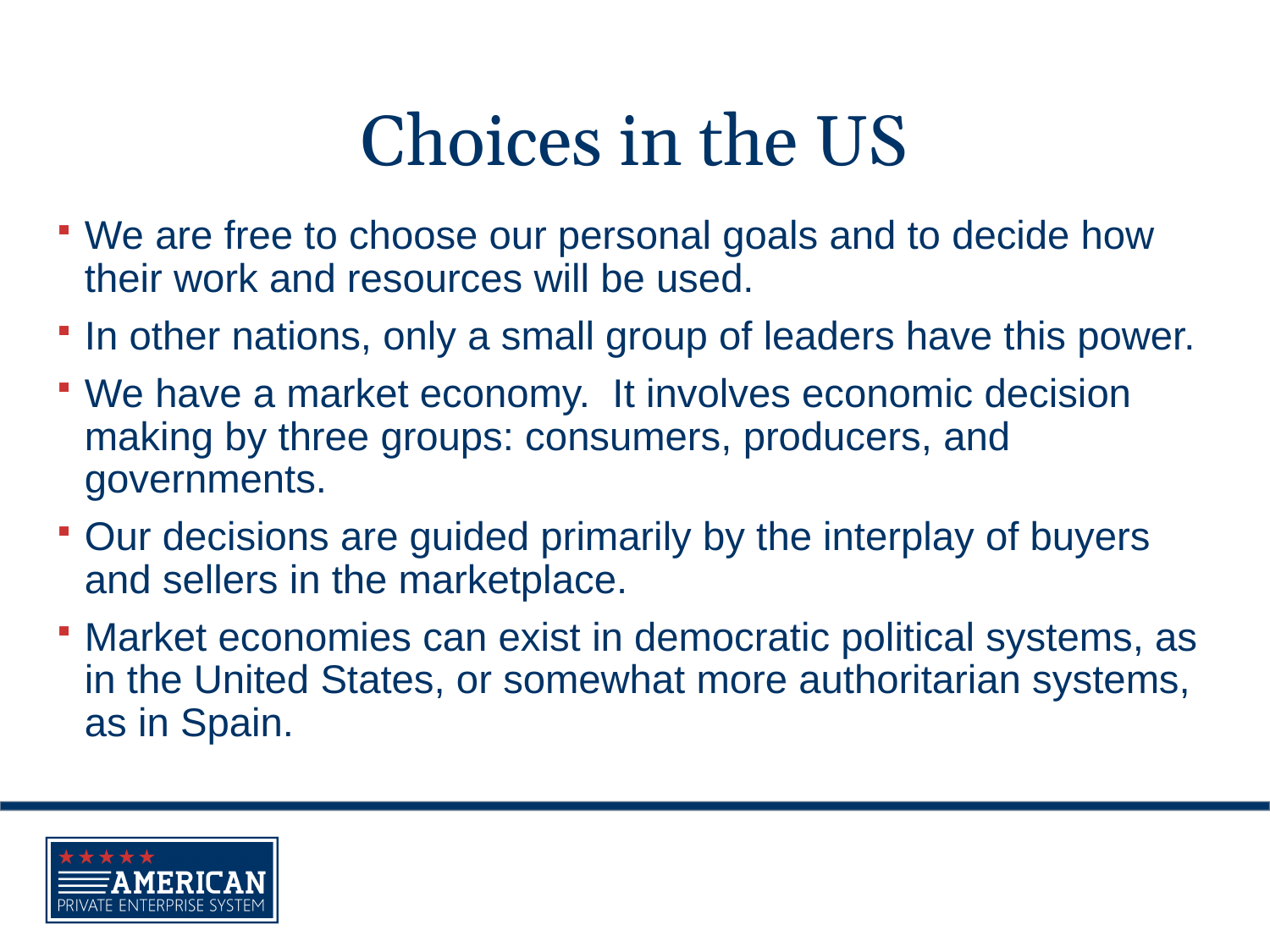

# Choices in the US
We are free to choose our personal goals and to decide how their work and resources will be used.
In other nations, only a small group of leaders have this power.
We have a market economy.  It involves economic decision making by three groups: consumers, producers, and governments.
Our decisions are guided primarily by the interplay of buyers and sellers in the marketplace.
Market economies can exist in democratic political systems, as in the United States, or somewhat more authoritarian systems, as in Spain.